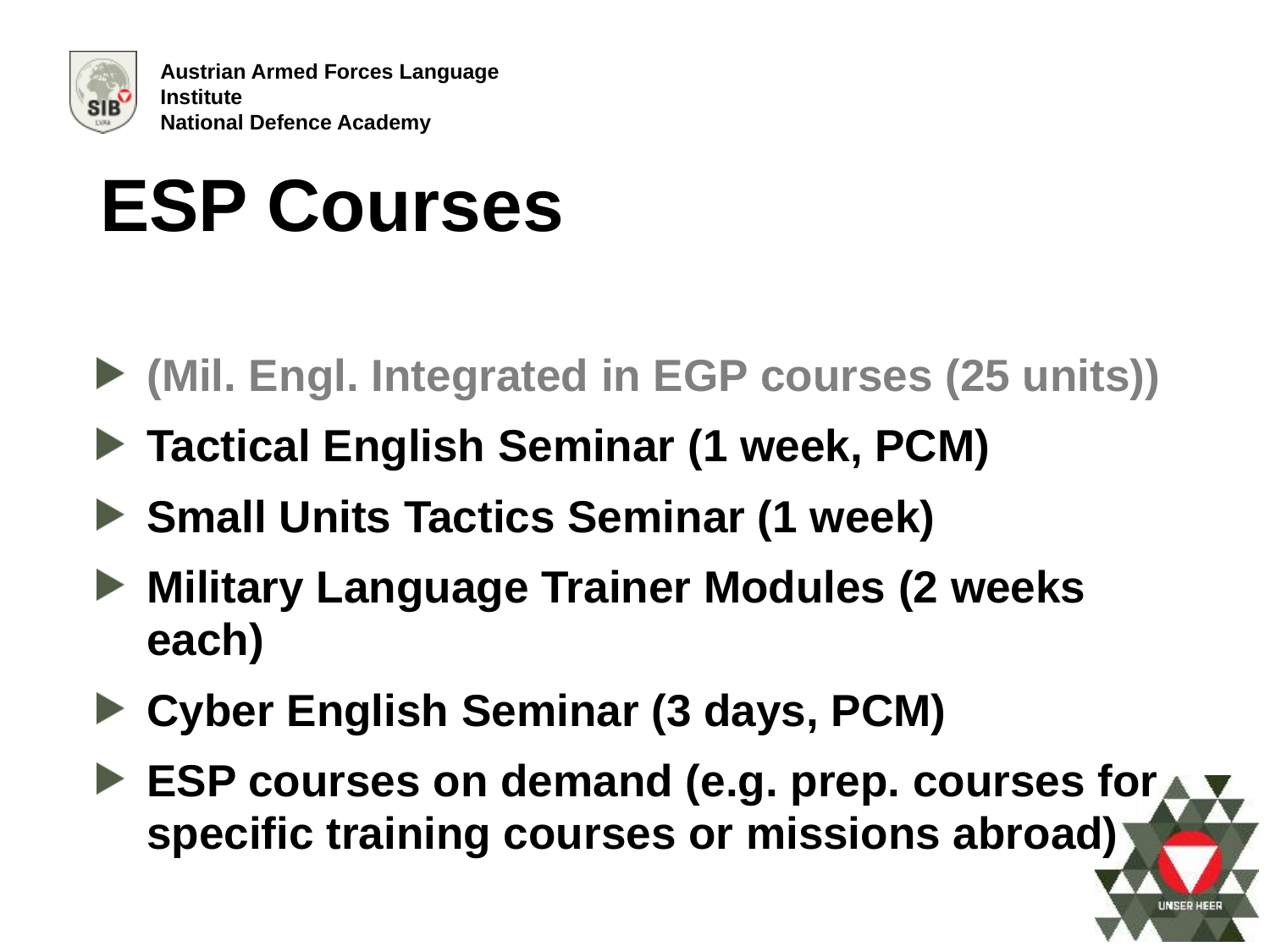

ESP Courses

(Mil. Engl. Integrated in EGP courses (25 units))
Tactical English Seminar (1 week, PCM)
Small Units Tactics Seminar (1 week)
Military Language Trainer Modules (2 weeks each)
Cyber English Seminar (3 days, PCM)
ESP courses on demand (e.g. prep. courses for specific training courses or missions abroad)